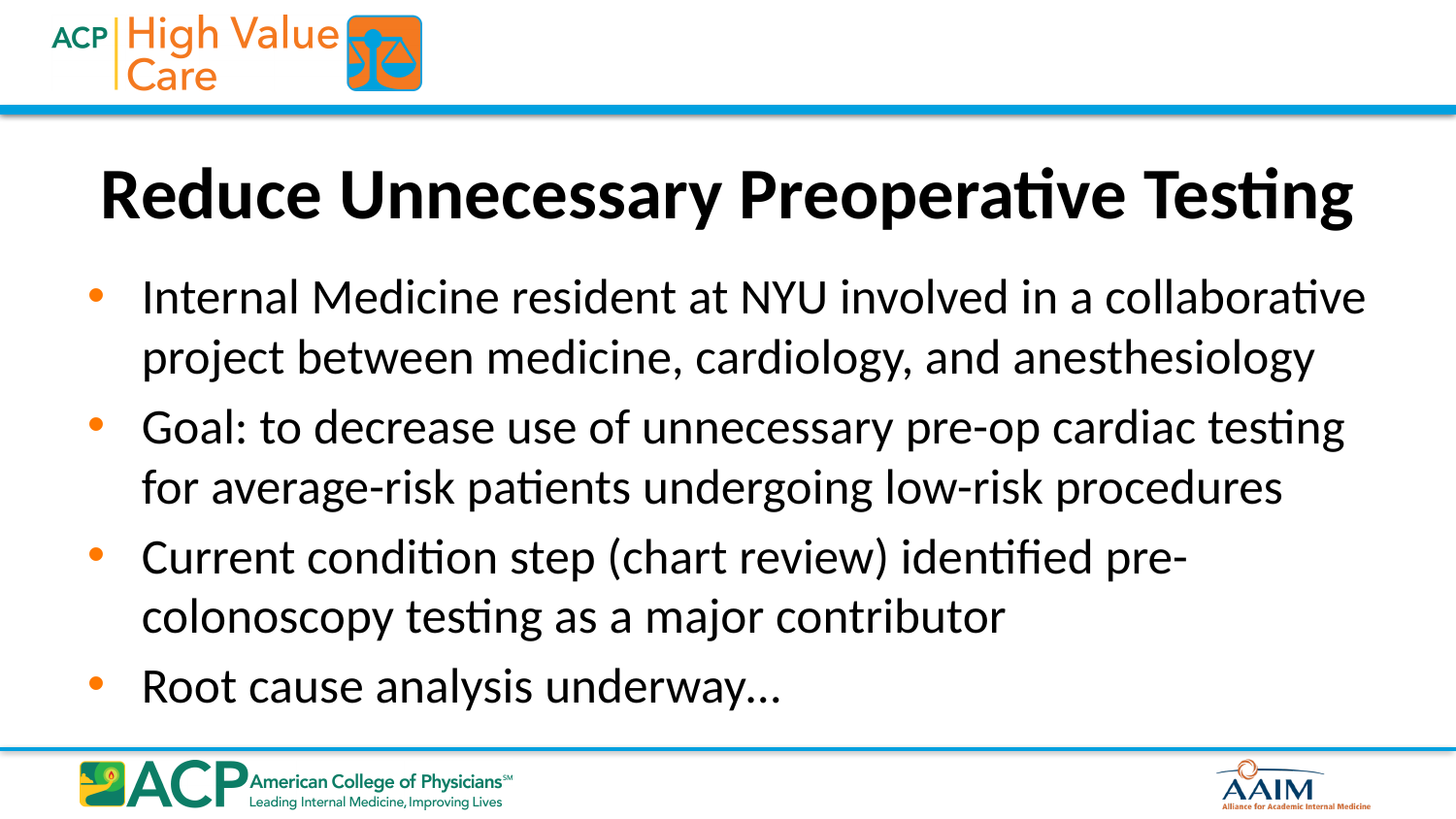

# Reduce Unnecessary Preoperative Testing
Internal Medicine resident at NYU involved in a collaborative project between medicine, cardiology, and anesthesiology
Goal: to decrease use of unnecessary pre-op cardiac testing for average-risk patients undergoing low-risk procedures
Current condition step (chart review) identified pre-colonoscopy testing as a major contributor
Root cause analysis underway…